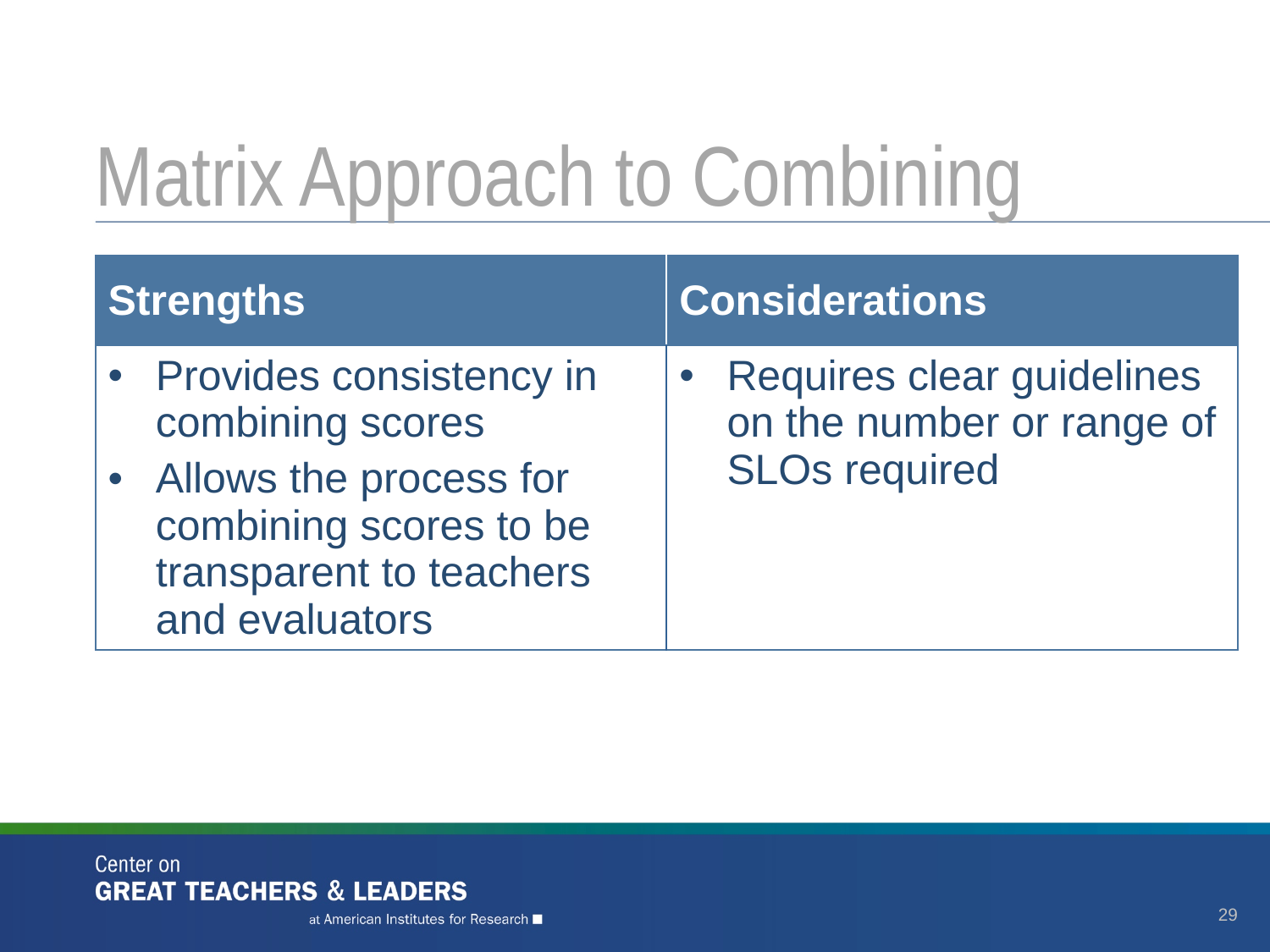

# Matrix Approach to Combining
| Strengths | Considerations |
| --- | --- |
| Provides consistency in combining scores Allows the process for combining scores to be transparent to teachers and evaluators | Requires clear guidelines on the number or range of SLOs required |
29